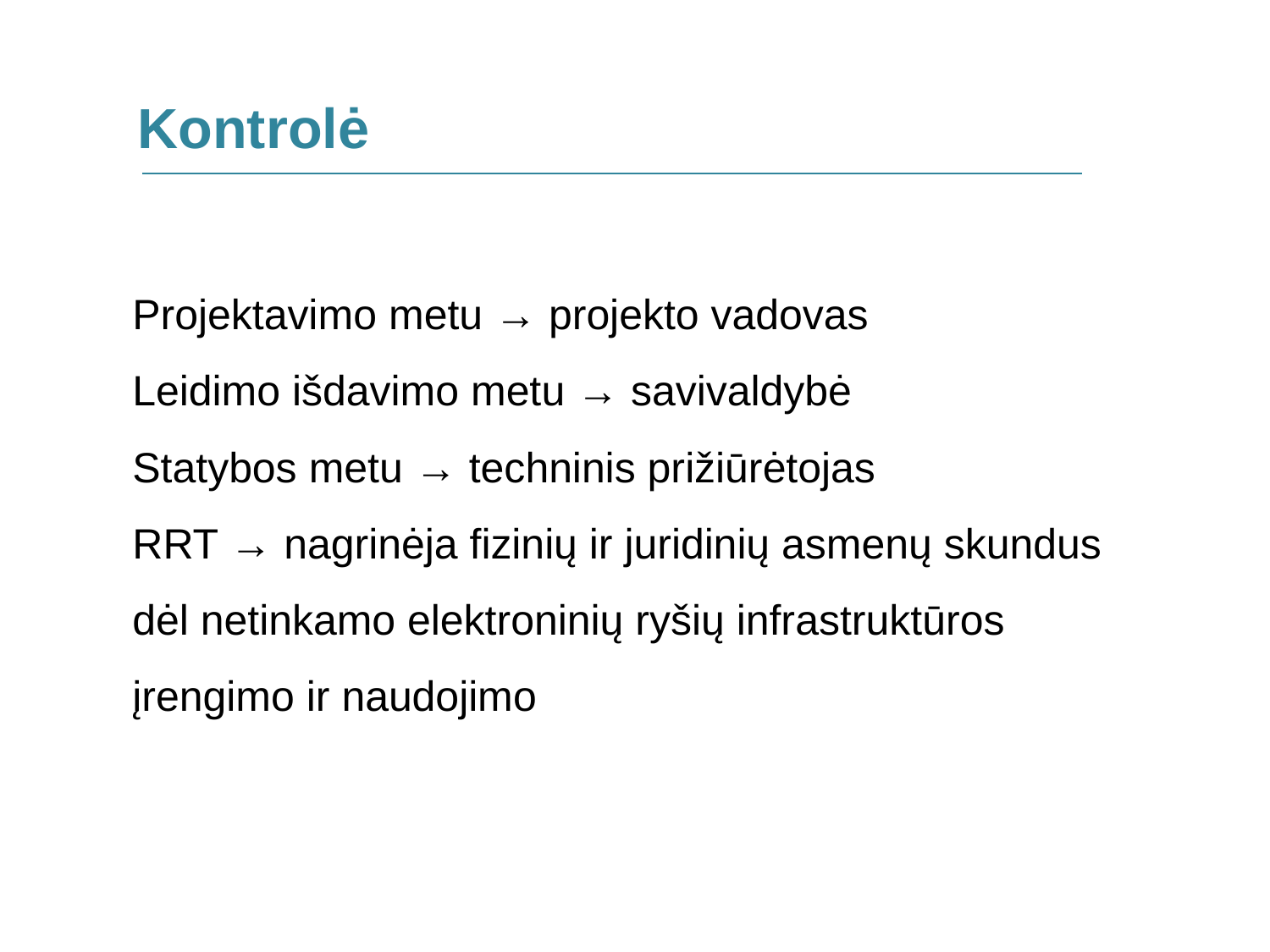

Kontrolė
Projektavimo metu → projekto vadovas
Leidimo išdavimo metu → savivaldybė
Statybos metu → techninis prižiūrėtojas
RRT → nagrinėja fizinių ir juridinių asmenų skundus dėl netinkamo elektroninių ryšių infrastruktūros įrengimo ir naudojimo